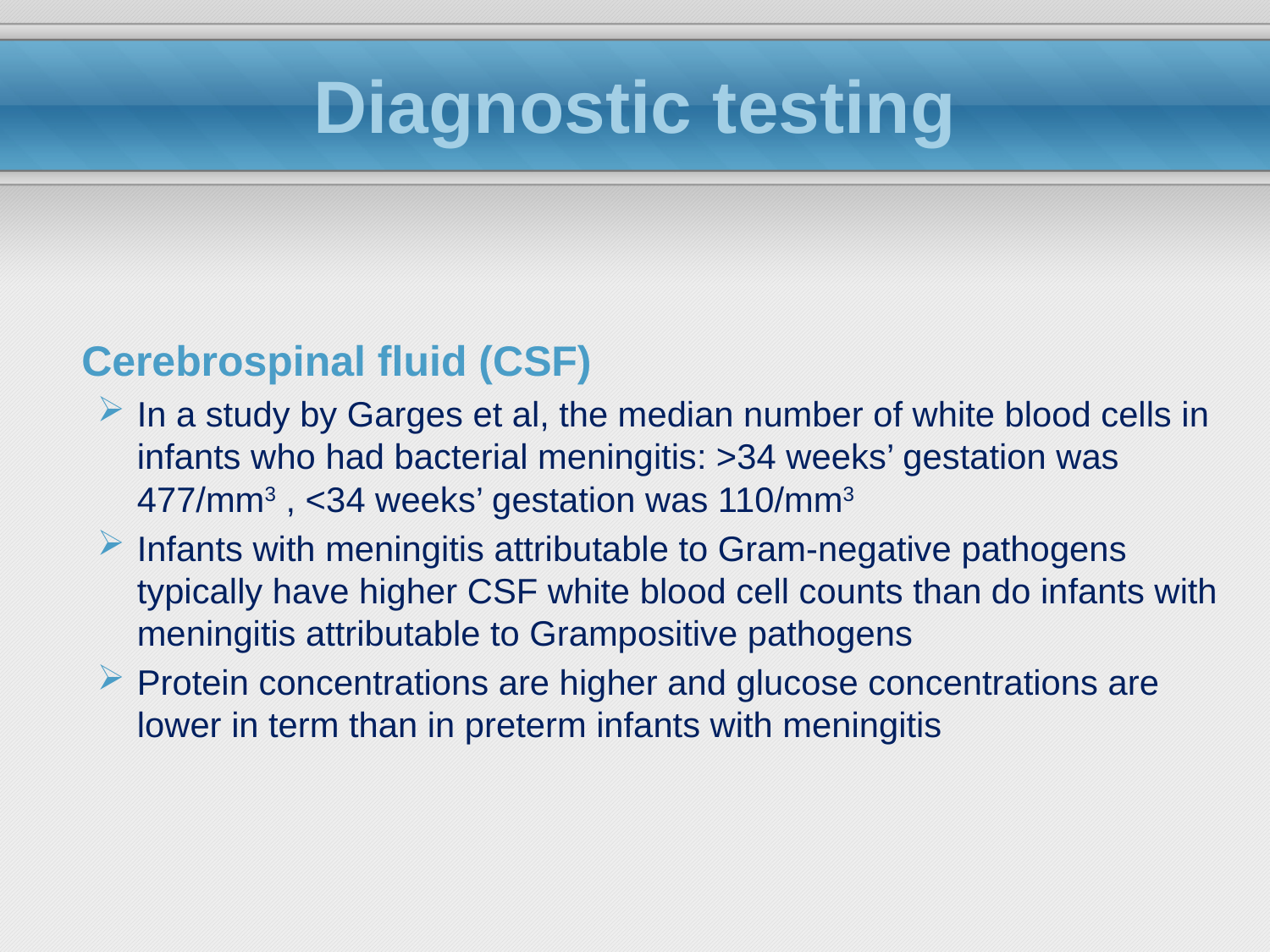

# Diagnostic testing
	Cerebrospinal fluid (CSF)
In a study by Garges et al, the median number of white blood cells in infants who had bacterial meningitis: >34 weeks’ gestation was 477/mm3 , <34 weeks’ gestation was 110/mm3
Infants with meningitis attributable to Gram-negative pathogens typically have higher CSF white blood cell counts than do infants with meningitis attributable to Grampositive pathogens
Protein concentrations are higher and glucose concentrations are lower in term than in preterm infants with meningitis